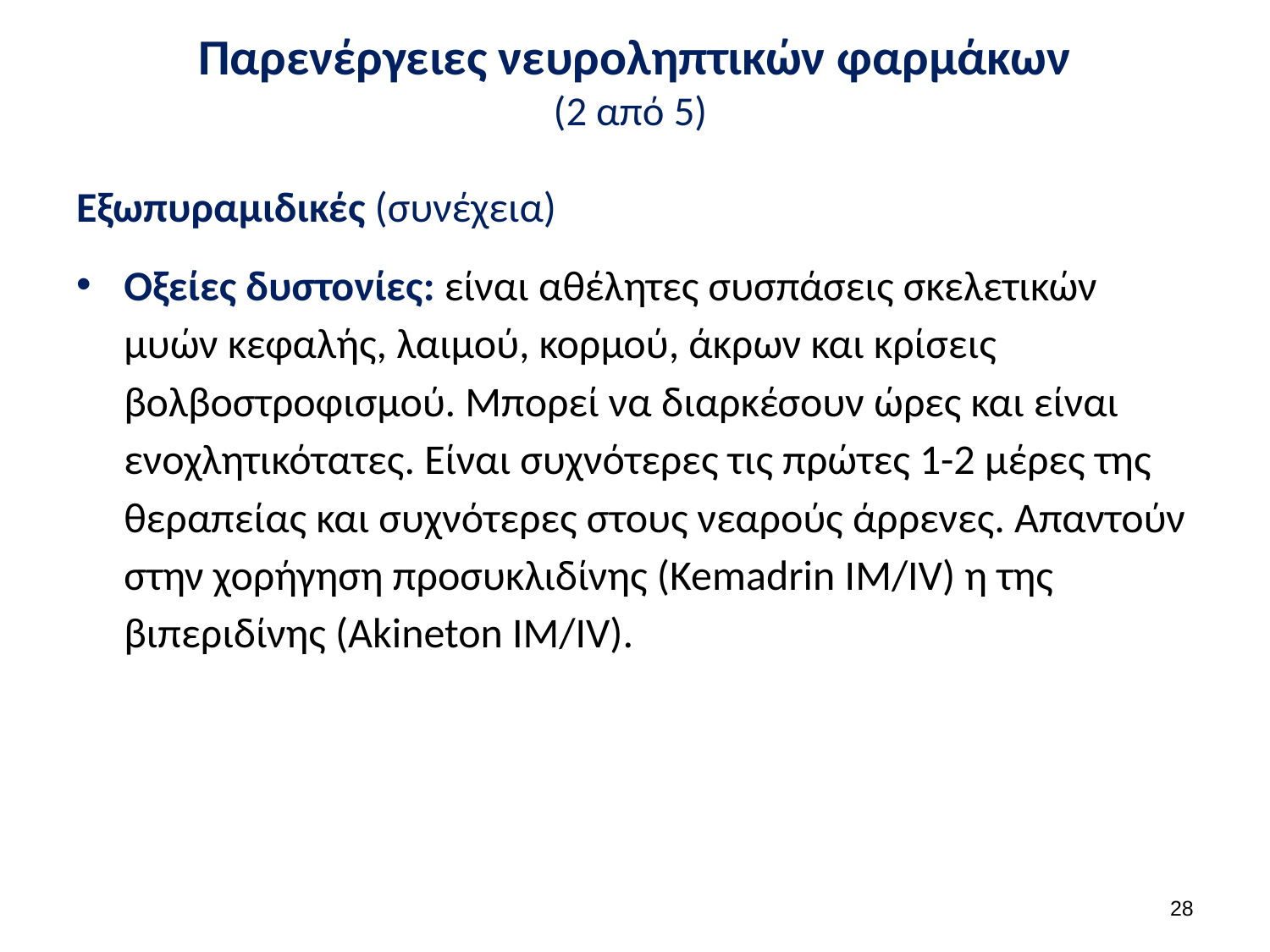

# Παρενέργειες νευροληπτικών φαρμάκων (2 από 5)
Εξωπυραμιδικές (συνέχεια)
Οξείες δυστονίες: είναι αθέλητες συσπάσεις σκελετικών μυών κεφαλής, λαιμού, κορμού, άκρων και κρίσεις βολβοστροφισμού. Μπορεί να διαρκέσουν ώρες και είναι ενοχλητικότατες. Είναι συχνότερες τις πρώτες 1-2 μέρες της θεραπείας και συχνότερες στους νεαρούς άρρενες. Απαντούν στην χορήγηση προσυκλιδίνης (Kemadrin IM/IV) η της βιπεριδίνης (Akineton IM/IV).

28